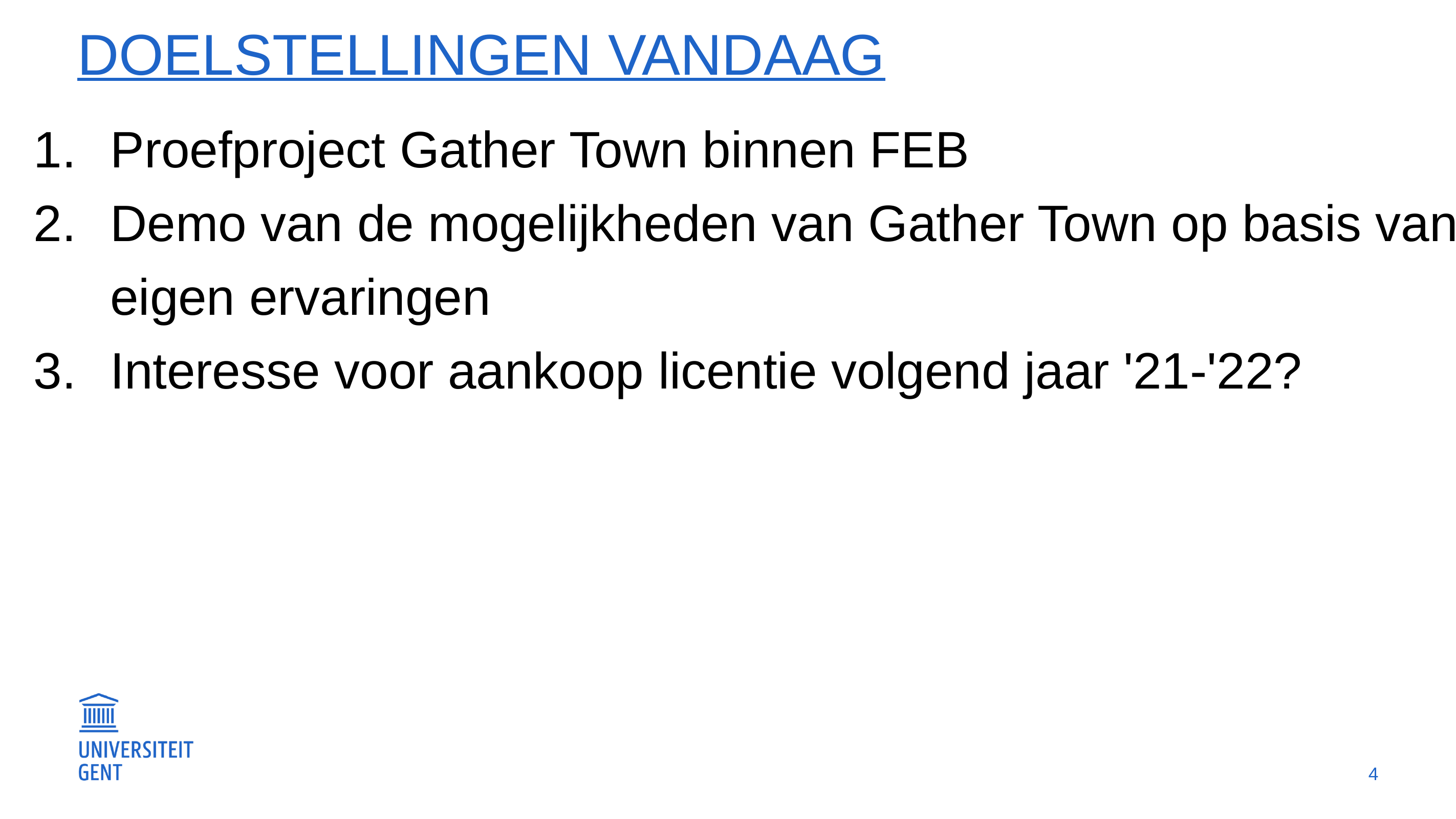

# Doelstellingen vandaag
Proefproject Gather Town binnen FEB
Demo van de mogelijkheden van Gather Town op basis van eigen ervaringen
Interesse voor aankoop licentie volgend jaar '21-'22?

4